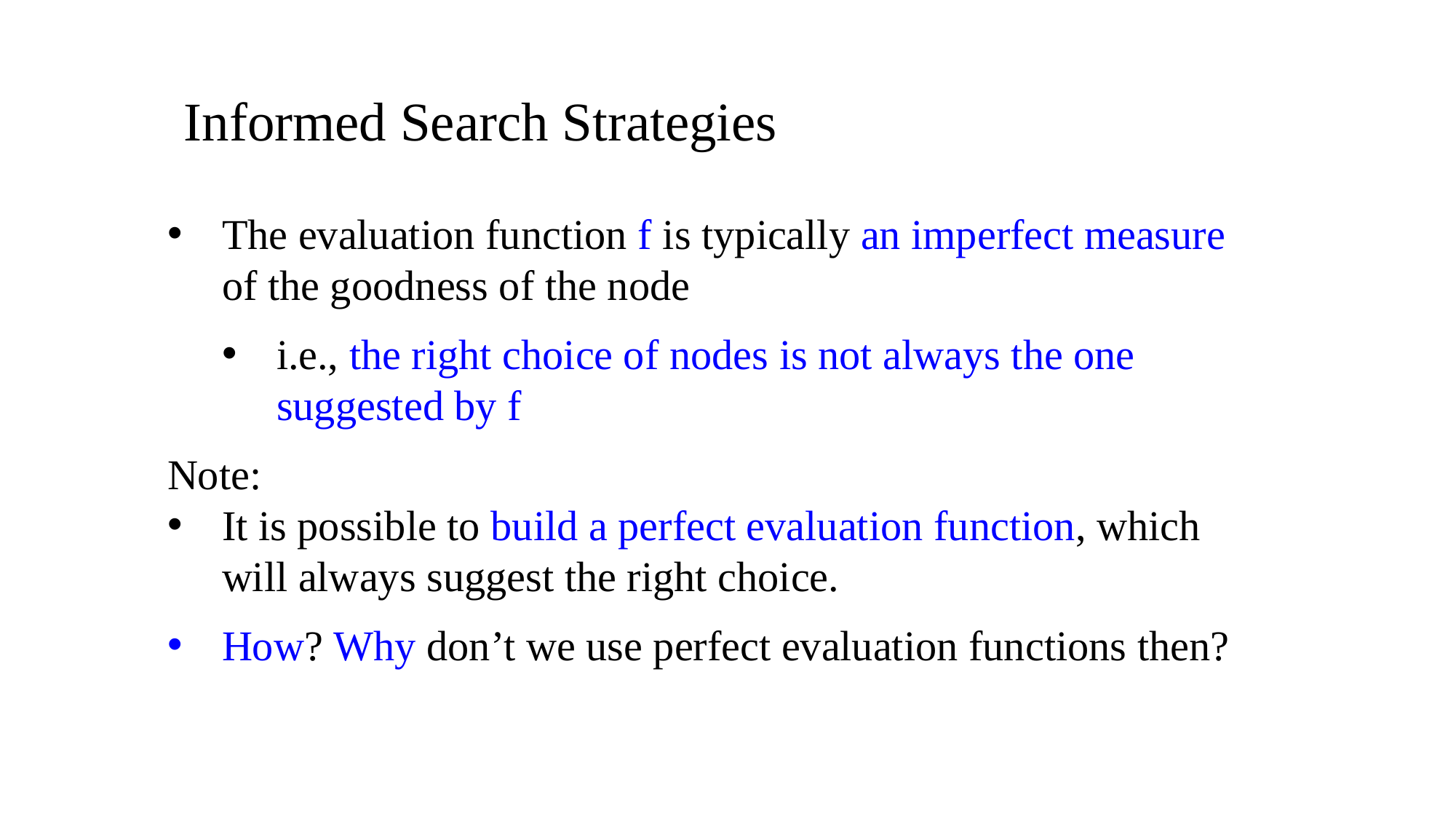

Informed Search Strategies
The evaluation function f is typically an imperfect measure of the goodness of the node
i.e., the right choice of nodes is not always the one suggested by f
Note:
It is possible to build a perfect evaluation function, which will always suggest the right choice.
How? Why don’t we use perfect evaluation functions then?